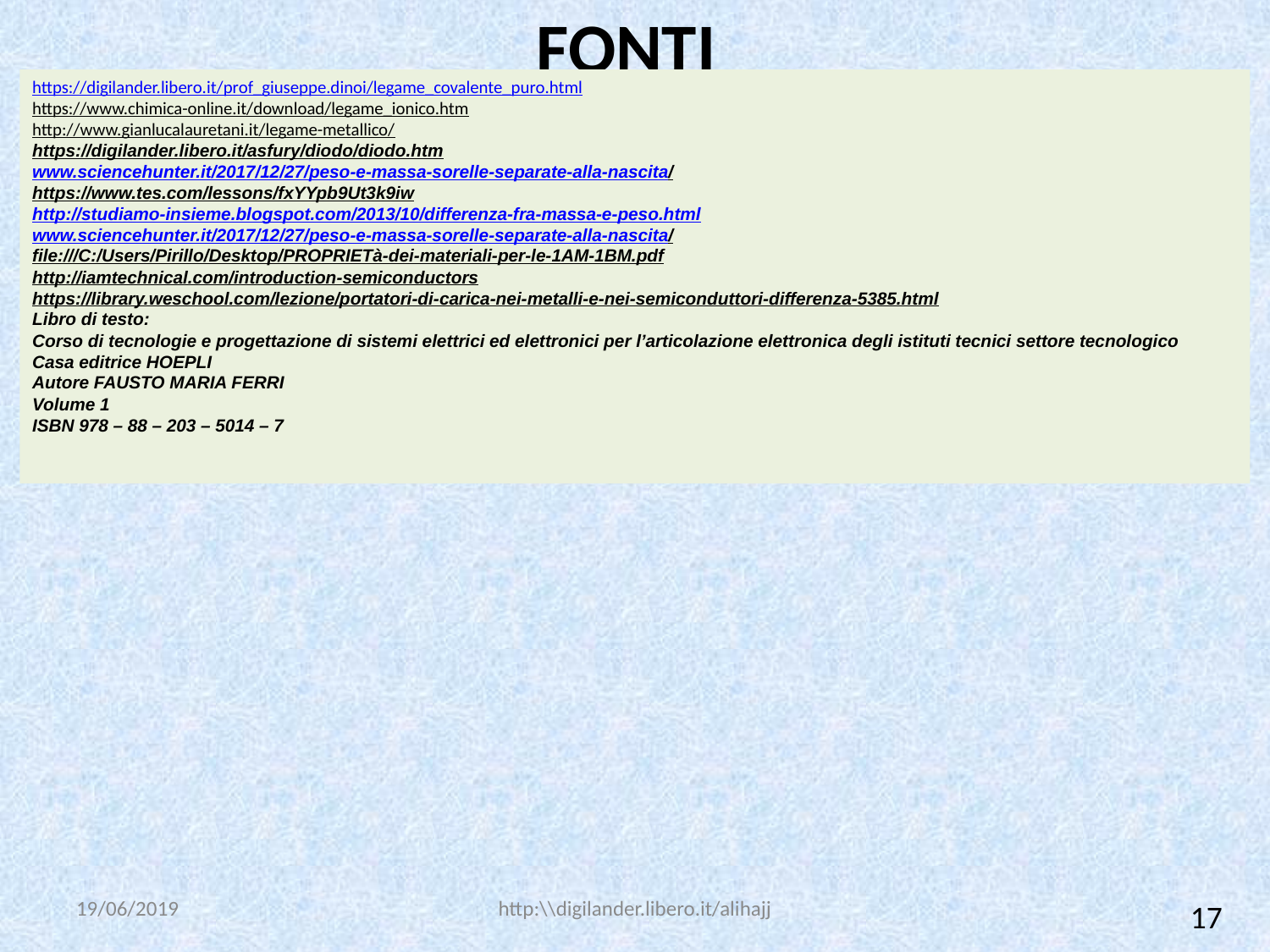

fonti
https://digilander.libero.it/prof_giuseppe.dinoi/legame_covalente_puro.html
https://www.chimica-online.it/download/legame_ionico.htm
http://www.gianlucalauretani.it/legame-metallico/
https://digilander.libero.it/asfury/diodo/diodo.htm
www.sciencehunter.it/2017/12/27/peso-e-massa-sorelle-separate-alla-nascita/
https://www.tes.com/lessons/fxYYpb9Ut3k9iw
http://studiamo-insieme.blogspot.com/2013/10/differenza-fra-massa-e-peso.html
www.sciencehunter.it/2017/12/27/peso-e-massa-sorelle-separate-alla-nascita/
file:///C:/Users/Pirillo/Desktop/PROPRIETà-dei-materiali-per-le-1AM-1BM.pdf
http://iamtechnical.com/introduction-semiconductors
https://library.weschool.com/lezione/portatori-di-carica-nei-metalli-e-nei-semiconduttori-differenza-5385.html
Libro di testo:
Corso di tecnologie e progettazione di sistemi elettrici ed elettronici per l’articolazione elettronica degli istituti tecnici settore tecnologico
Casa editrice HOEPLI
Autore FAUSTO MARIA FERRI
Volume 1
ISBN 978 – 88 – 203 – 5014 – 7

19/06/2019
http:\\digilander.libero.it/alihajj
17